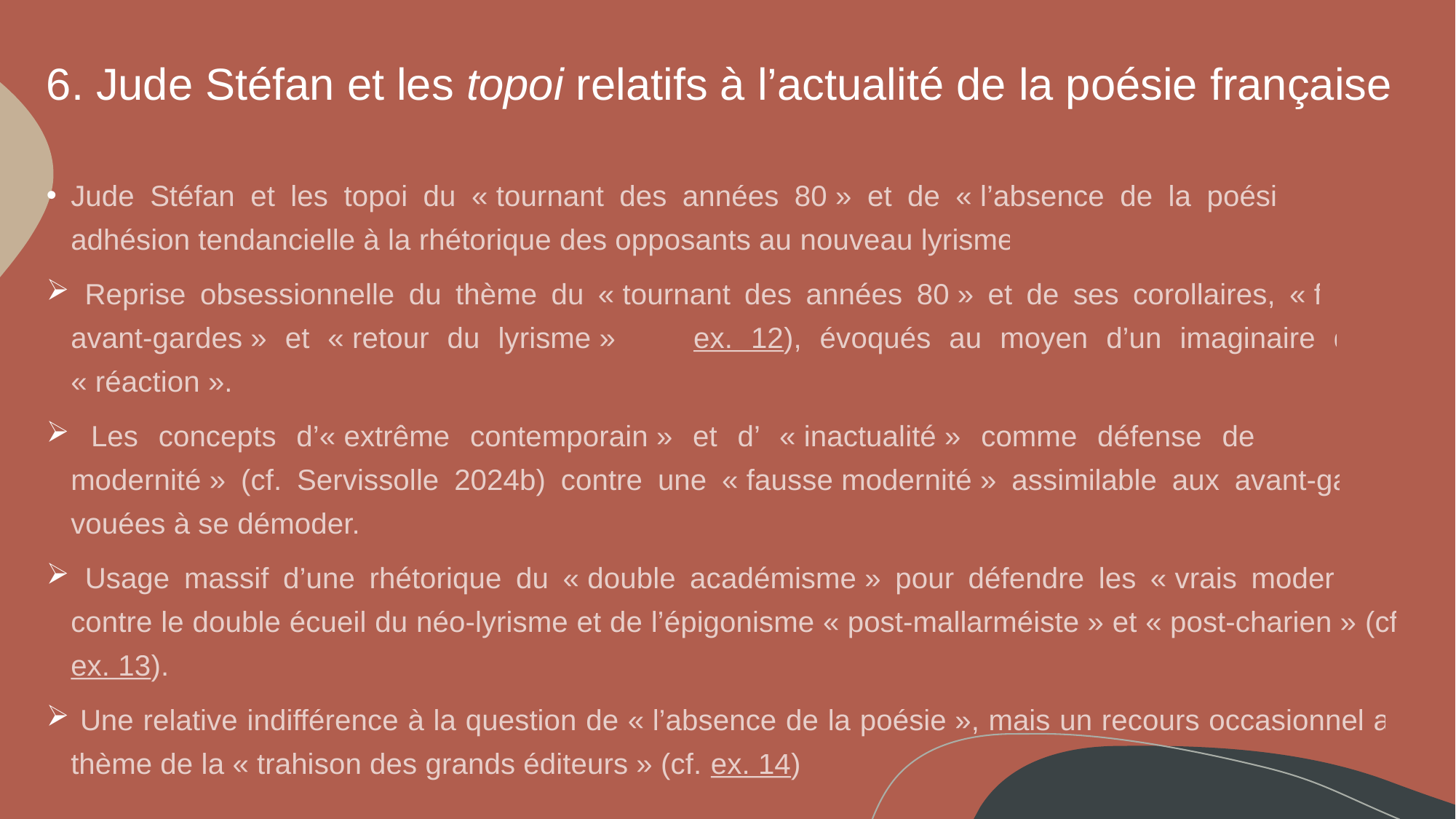

# 6. Jude Stéfan et les topoi relatifs à l’actualité de la poésie française
Jude Stéfan et les topoi du « tournant des années 80 » et de « l’absence de la poésie » : une adhésion tendancielle à la rhétorique des opposants au nouveau lyrisme
 Reprise obsessionnelle du thème du « tournant des années 80 » et de ses corollaires, « fin des avant-gardes » et « retour du lyrisme » (cf. ex. 12), évoqués au moyen d’un imaginaire de la « réaction ».
 Les concepts d’« extrême contemporain » et d’ « inactualité » comme défense de la « vraie modernité » (cf. Servissolle 2024b) contre une « fausse modernité » assimilable aux avant-gardes vouées à se démoder.
 Usage massif d’une rhétorique du « double académisme » pour défendre les « vrais modernes » contre le double écueil du néo-lyrisme et de l’épigonisme « post-mallarméiste » et « post-charien » (cf. ex. 13).
 Une relative indifférence à la question de « l’absence de la poésie », mais un recours occasionnel au thème de la « trahison des grands éditeurs » (cf. ex. 14)